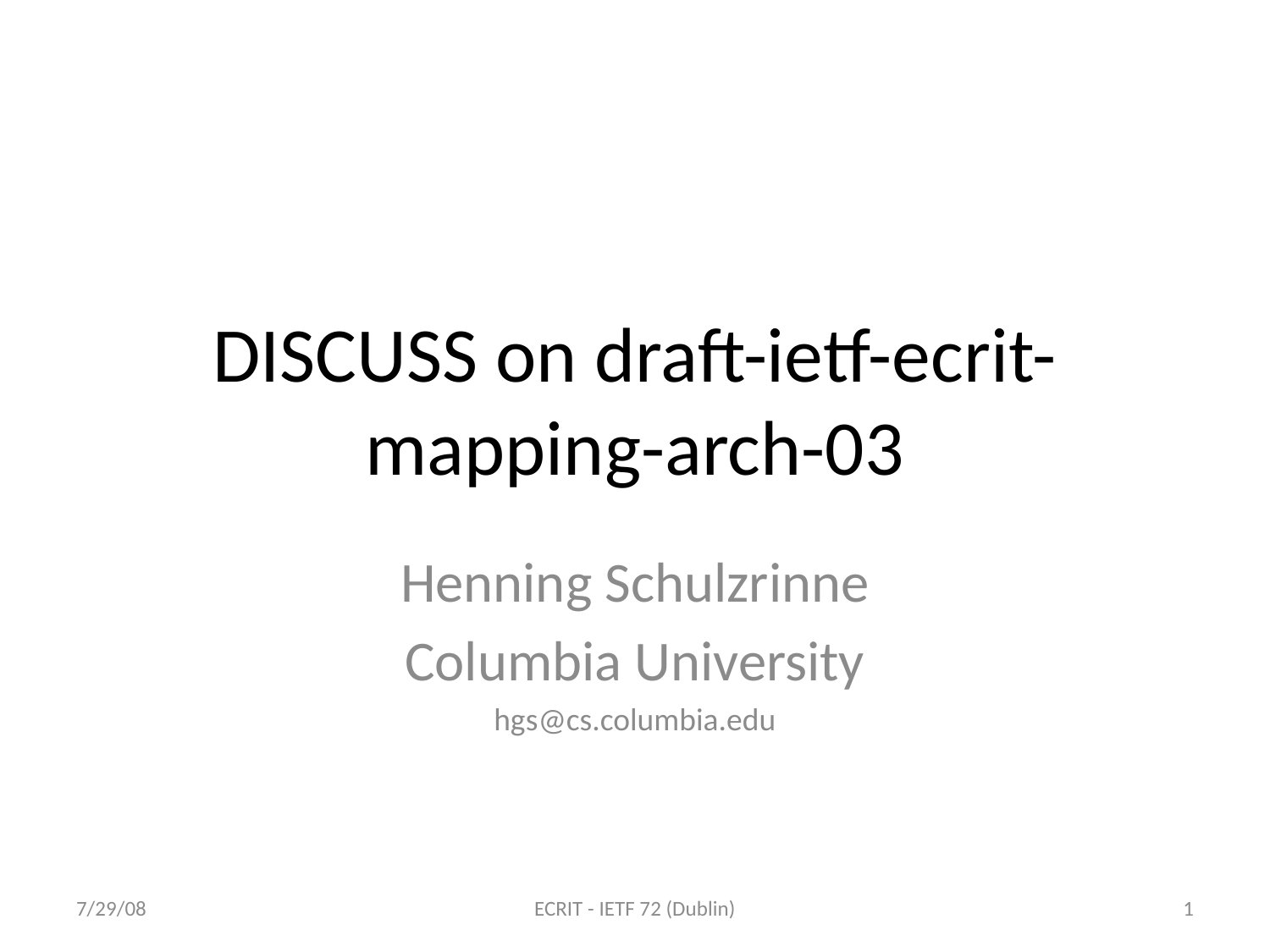

# DISCUSS on draft-ietf-ecrit-mapping-arch-03
Henning Schulzrinne
Columbia University
hgs@cs.columbia.edu
7/29/08
ECRIT - IETF 72 (Dublin)
1